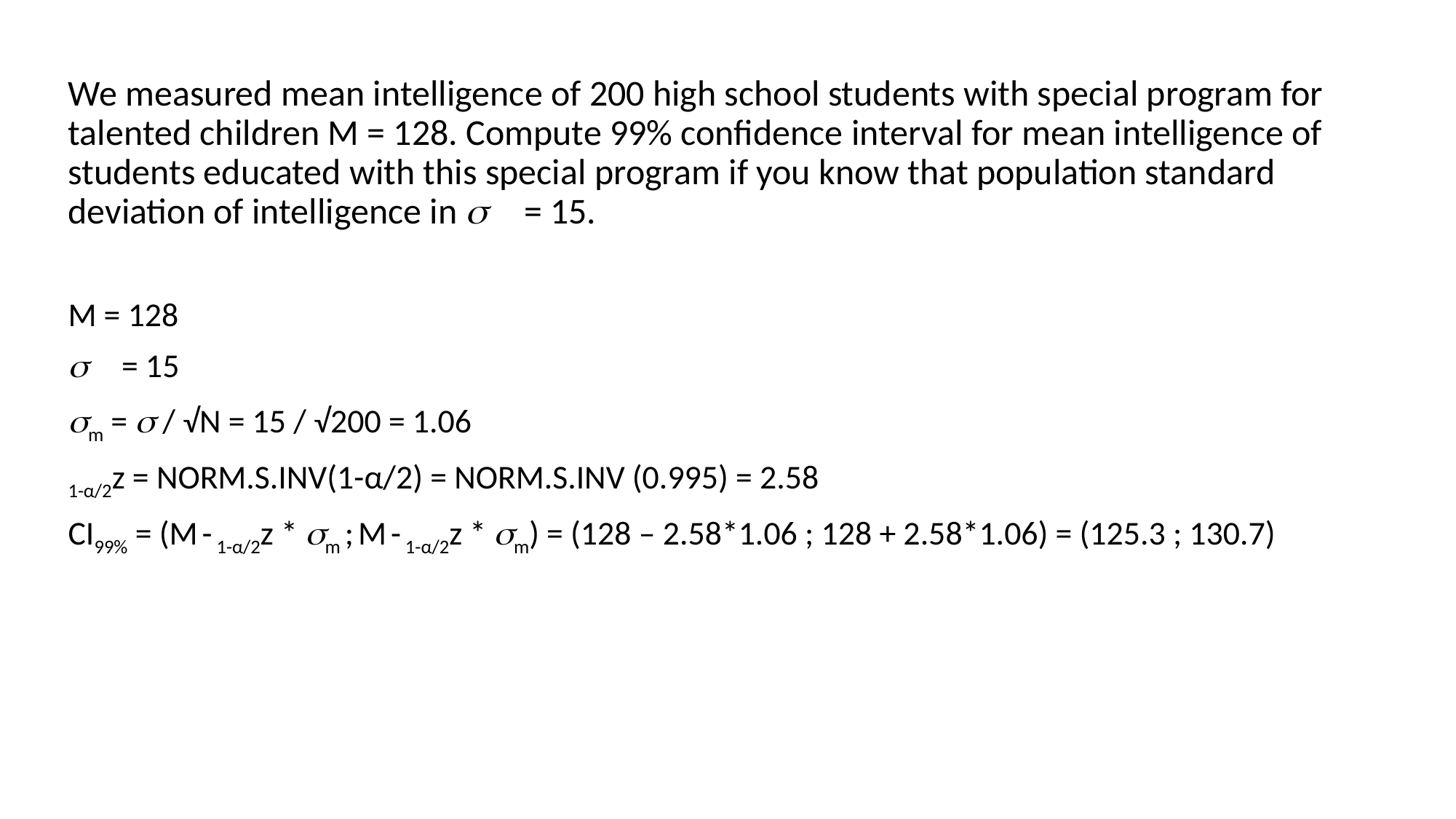

We measured mean intelligence of 200 high school students with special program for talented children M = 128. Compute 99% confidence interval for mean intelligence of students educated with this special program if you know that population standard deviation of intelligence in σ  = 15.

M = 128
σ  = 15
σm = σ / √N = 15 / √200 = 1.06
1-α/2z = NORM.S.INV(1-α/2) = NORM.S.INV (0.995) = 2.58
CI99% = (M - 1-α/2z * σm ; M - 1-α/2z * σm) = (128 – 2.58*1.06 ; 128 + 2.58*1.06) = (125.3 ; 130.7)